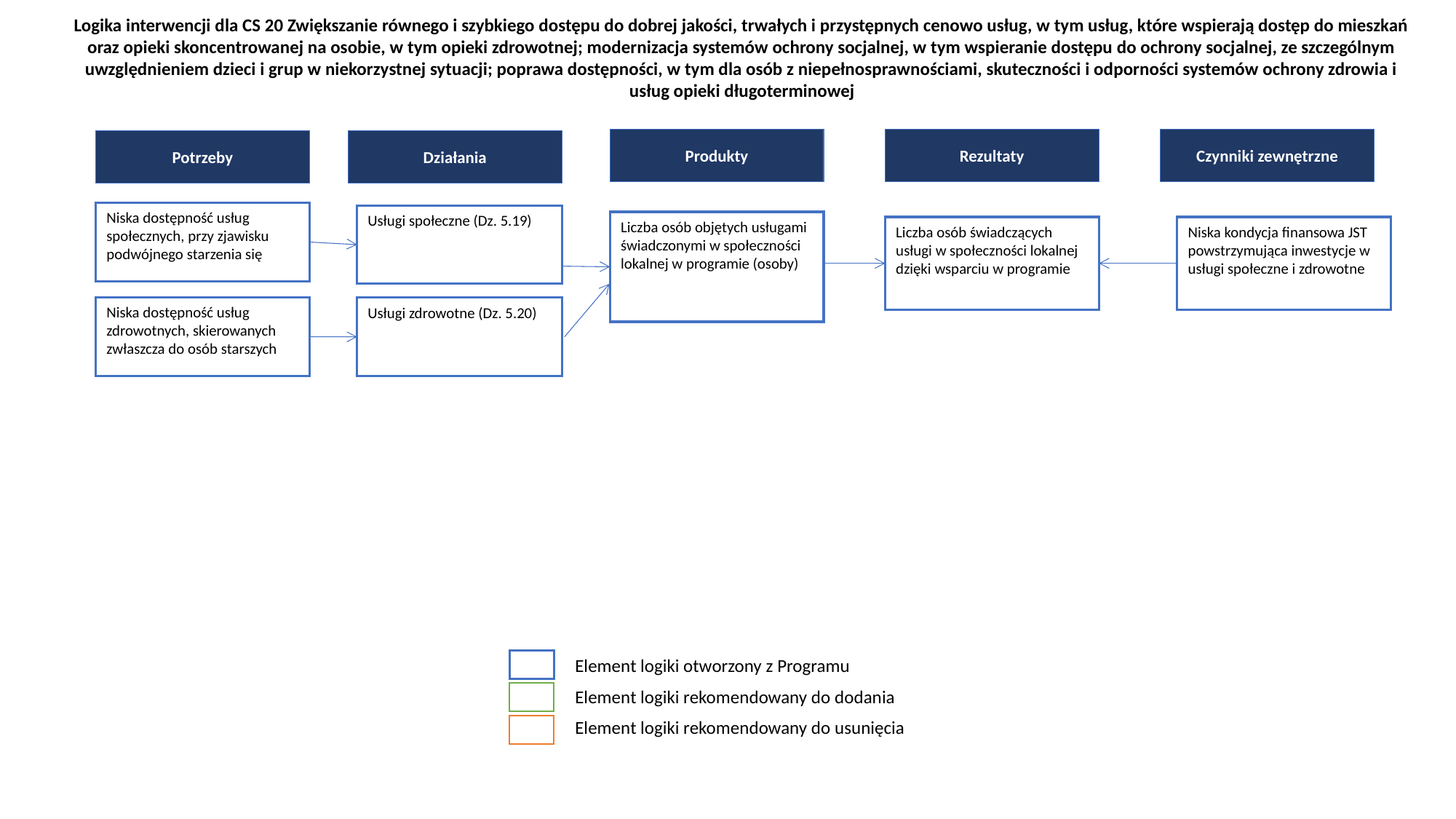

Logika interwencji dla CS 20 Zwiększanie równego i szybkiego dostępu do dobrej jakości, trwałych i przystępnych cenowo usług, w tym usług, które wspierają dostęp do mieszkań oraz opieki skoncentrowanej na osobie, w tym opieki zdrowotnej; modernizacja systemów ochrony socjalnej, w tym wspieranie dostępu do ochrony socjalnej, ze szczególnym uwzględnieniem dzieci i grup w niekorzystnej sytuacji; poprawa dostępności, w tym dla osób z niepełnosprawnościami, skuteczności i odporności systemów ochrony zdrowia i usług opieki długoterminowej
Produkty
Rezultaty
Czynniki zewnętrzne
Potrzeby
Działania
Niska dostępność usług społecznych, przy zjawisku podwójnego starzenia się
Usługi społeczne (Dz. 5.19)
Liczba osób objętych usługami świadczonymi w społeczności lokalnej w programie (osoby)
Liczba osób świadczących usługi w społeczności lokalnej dzięki wsparciu w programie
Niska kondycja finansowa JST powstrzymująca inwestycje w usługi społeczne i zdrowotne
Niska dostępność usług zdrowotnych, skierowanych zwłaszcza do osób starszych
Usługi zdrowotne (Dz. 5.20)
Element logiki otworzony z Programu
Element logiki rekomendowany do dodania
Element logiki rekomendowany do usunięcia